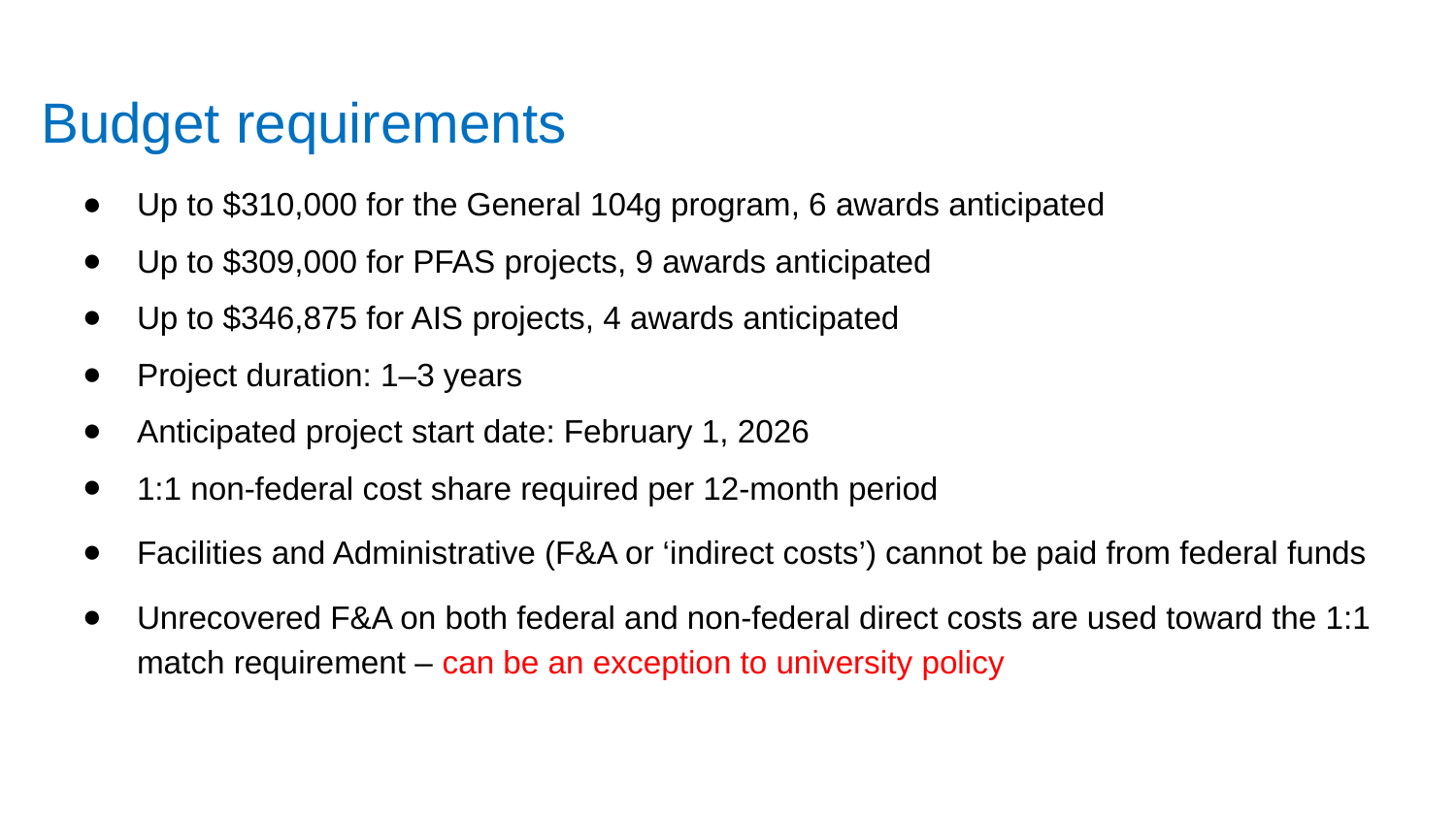

Budget requirements
Up to $310,000 for the General 104g program, 6 awards anticipated
Up to $309,000 for PFAS projects, 9 awards anticipated
Up to $346,875 for AIS projects, 4 awards anticipated
Project duration: 1–3 years
Anticipated project start date: February 1, 2026
1:1 non-federal cost share required per 12-month period
Facilities and Administrative (F&A or ‘indirect costs’) cannot be paid from federal funds
Unrecovered F&A on both federal and non-federal direct costs are used toward the 1:1 match requirement – can be an exception to university policy